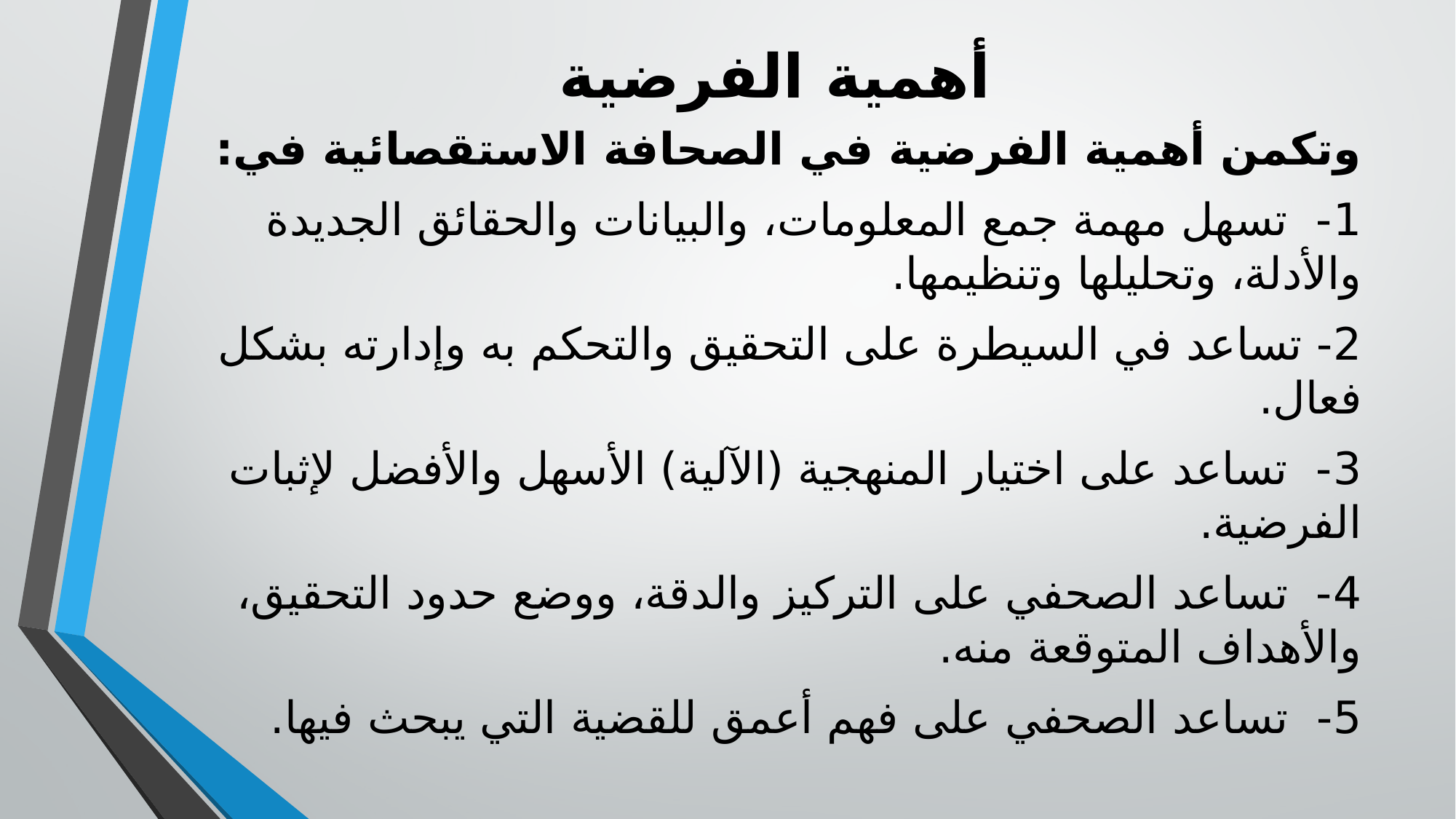

# أهمية الفرضية
وتكمن أهمية الفرضية في الصحافة الاستقصائية في:
1-  تسهل مهمة جمع المعلومات، والبيانات والحقائق الجديدة والأدلة، وتحليلها وتنظيمها.
2- تساعد في السيطرة على التحقيق والتحكم به وإدارته بشكل فعال.
3-  تساعد على اختيار المنهجية (الآلية) الأسهل والأفضل لإثبات الفرضية.
4-  تساعد الصحفي على التركيز والدقة، ووضع حدود التحقيق، والأهداف المتوقعة منه.
5-  تساعد الصحفي على فهم أعمق للقضية التي يبحث فيها.